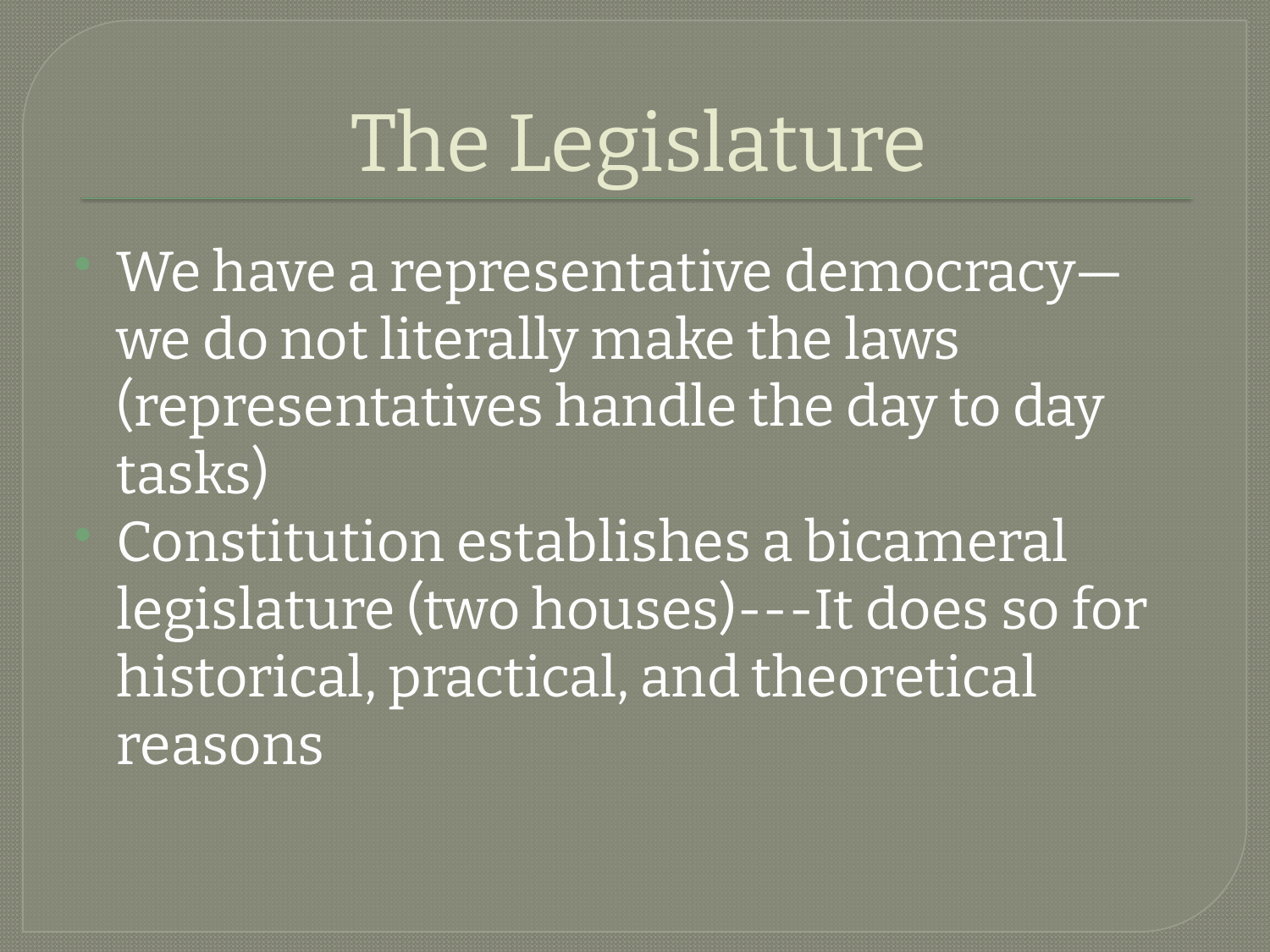

# The Legislature
We have a representative democracy—we do not literally make the laws (representatives handle the day to day tasks)
Constitution establishes a bicameral legislature (two houses)---It does so for historical, practical, and theoretical reasons